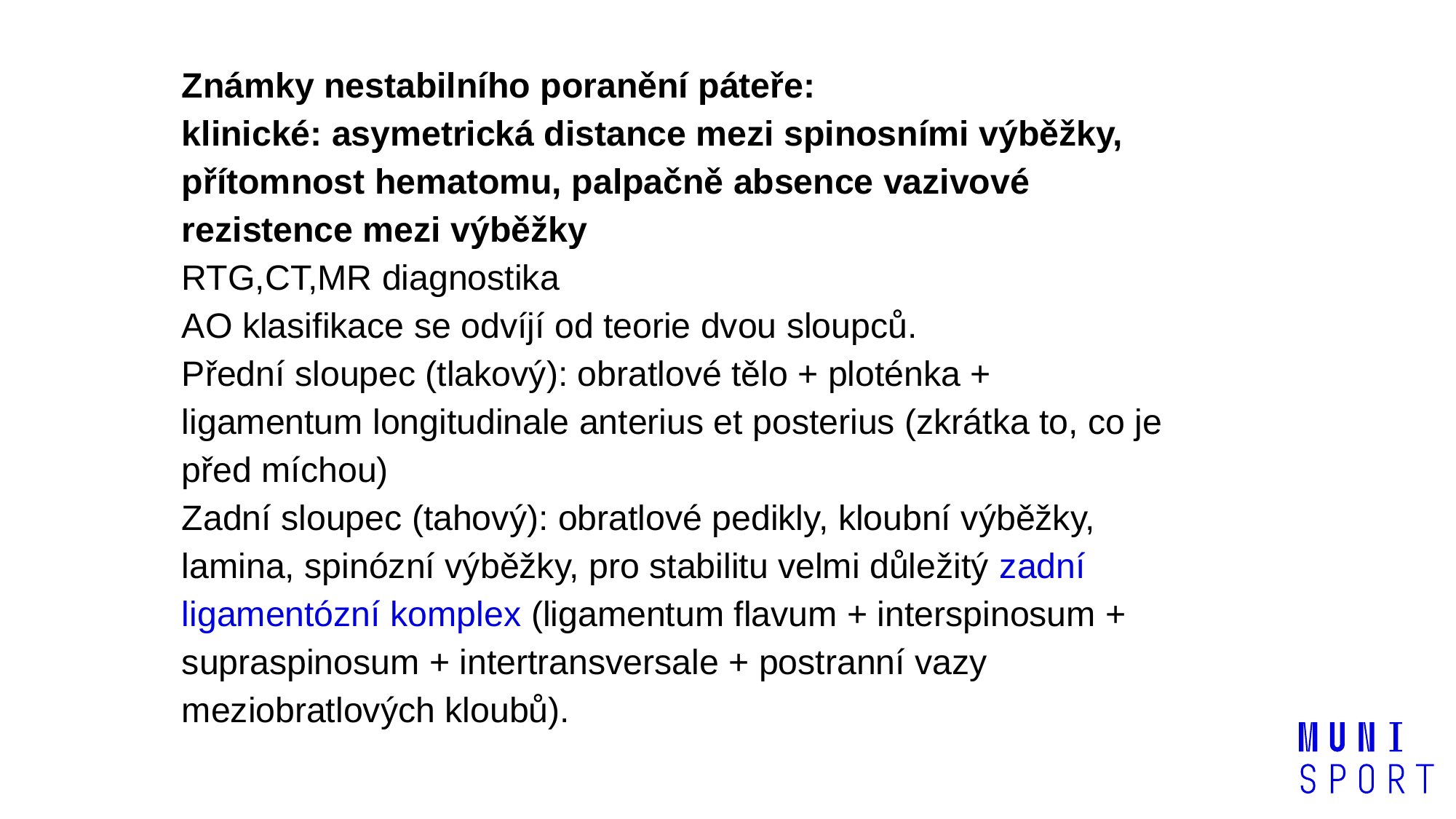

Známky nestabilního poranění páteře:
klinické: asymetrická distance mezi spinosními výběžky, přítomnost hematomu, palpačně absence vazivové rezistence mezi výběžky
RTG,CT,MR diagnostika
AO klasifikace se odvíjí od teorie dvou sloupců.
Přední sloupec (tlakový): obratlové tělo + ploténka + ligamentum longitudinale anterius et posterius (zkrátka to, co je před míchou)
Zadní sloupec (tahový): obratlové pedikly, kloubní výběžky, lamina, spinózní výběžky, pro stabilitu velmi důležitý zadní ligamentózní komplex (ligamentum flavum + interspinosum + supraspinosum + intertransversale + postranní vazy meziobratlových kloubů).